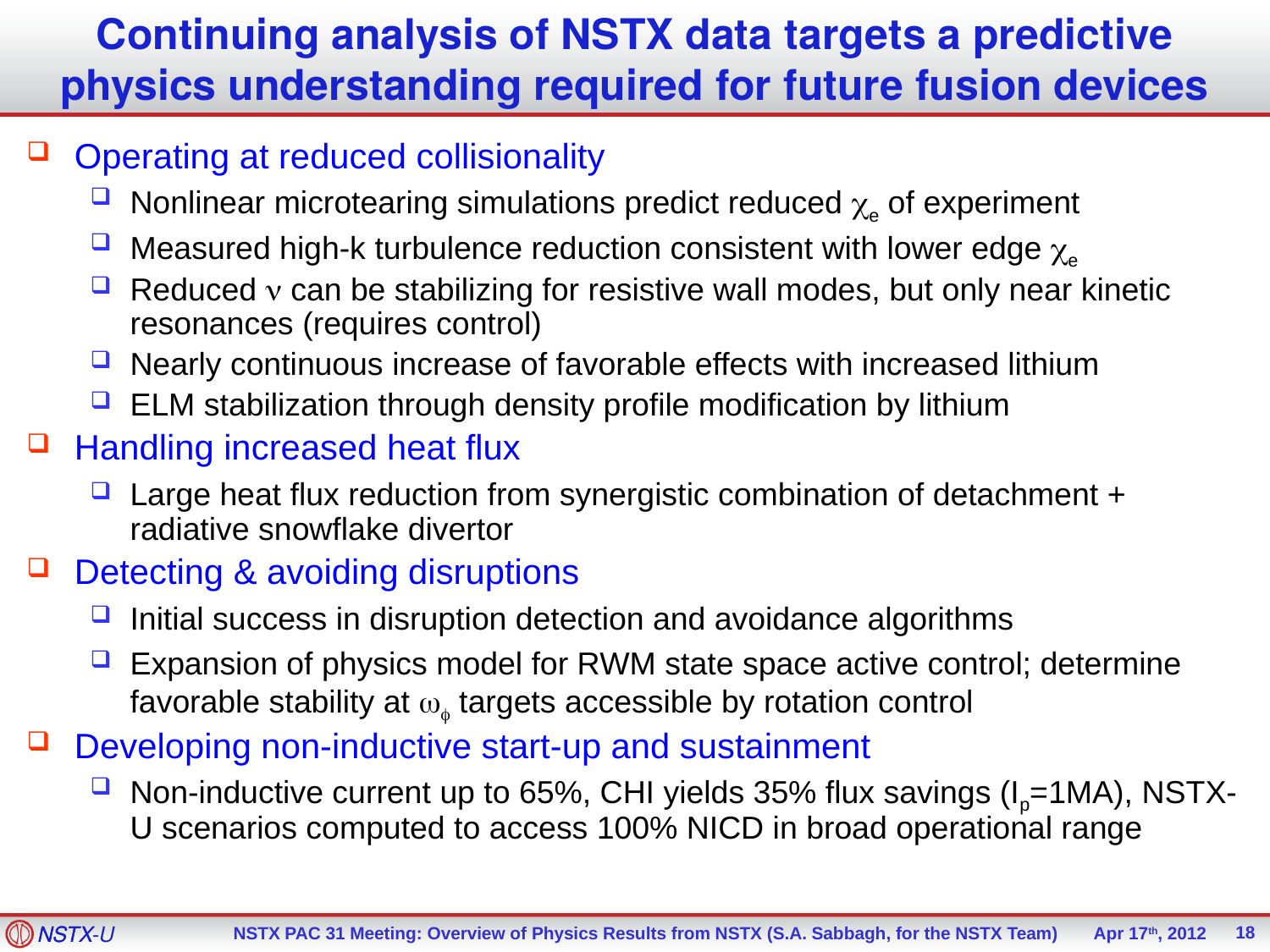

# Continuing analysis of NSTX data targets a predictive physics understanding required for future fusion devices
Operating at reduced collisionality
Nonlinear microtearing simulations predict reduced χe of experiment
Measured high-k turbulence reduction consistent with lower edge χe
Reduced ν can be stabilizing for resistive wall modes, but only near kinetic resonances (requires control)
Nearly continuous increase of favorable effects with increased lithium
ELM stabilization through density profile modification by lithium
Handling increased heat flux
Large heat flux reduction from synergistic combination of detachment + radiative snowflake divertor
Detecting & avoiding disruptions
Initial success in disruption detection and avoidance algorithms
Expansion of physics model for RWM state space active control; determine favorable stability at ωφ targets accessible by rotation control
Developing non-inductive start-up and sustainment
Non-inductive current up to 65%, CHI yields 35% flux savings (Ip=1MA), NSTX-U scenarios computed to access 100% NICD in broad operational range

18